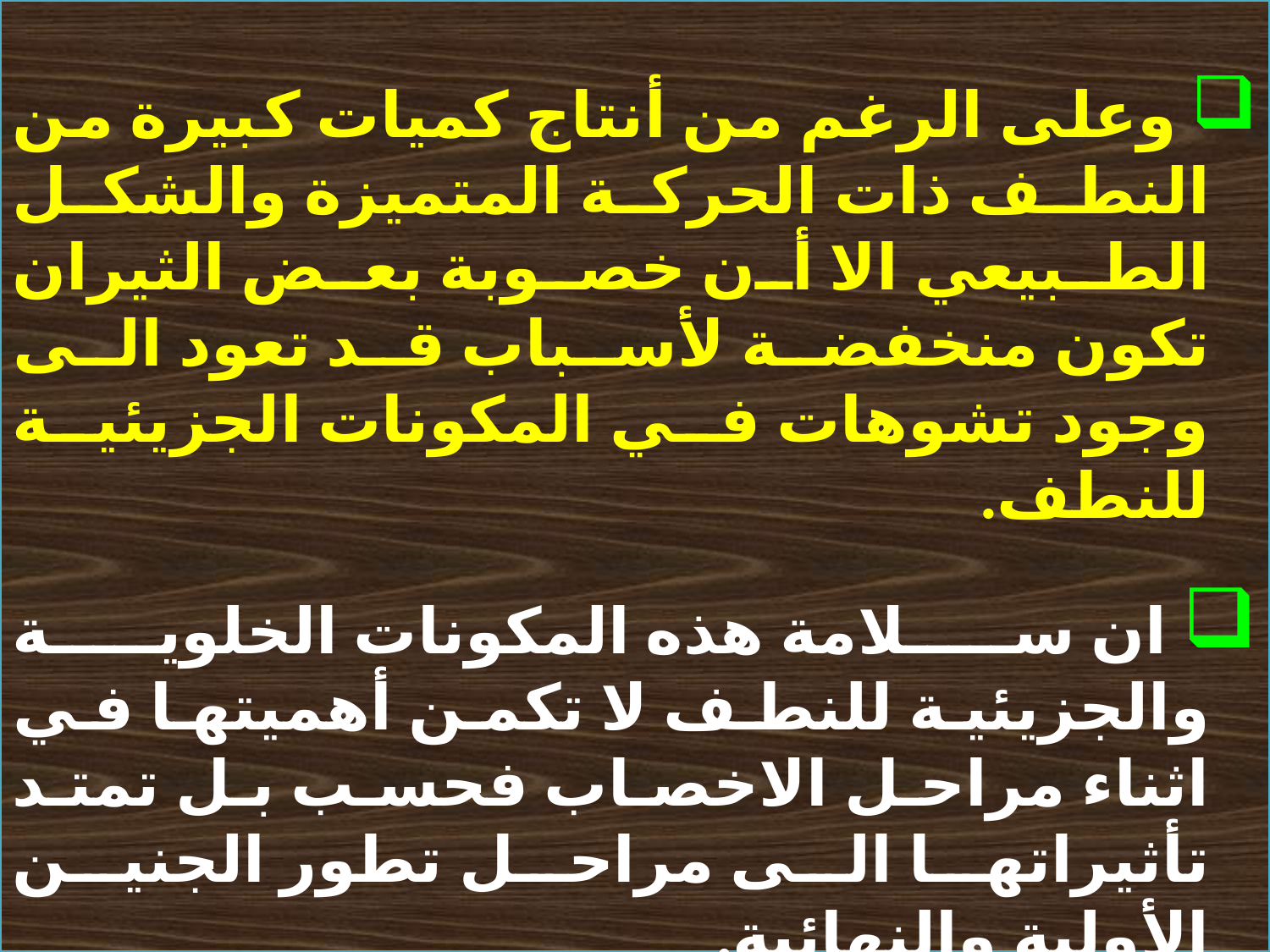

وعلى الرغم من أنتاج كميات كبيرة من النطف ذات الحركة المتميزة والشكل الطبيعي الا أن خصوبة بعض الثيران تكون منخفضة لأسباب قد تعود الى وجود تشوهات في المكونات الجزيئية للنطف.

 ان سلامة هذه المكونات الخلوية والجزيئية للنطف لا تكمن أهميتها في اثناء مراحل الاخصاب فحسب بل تمتد تأثيراتها الى مراحل تطور الجنين الأولية والنهائية.